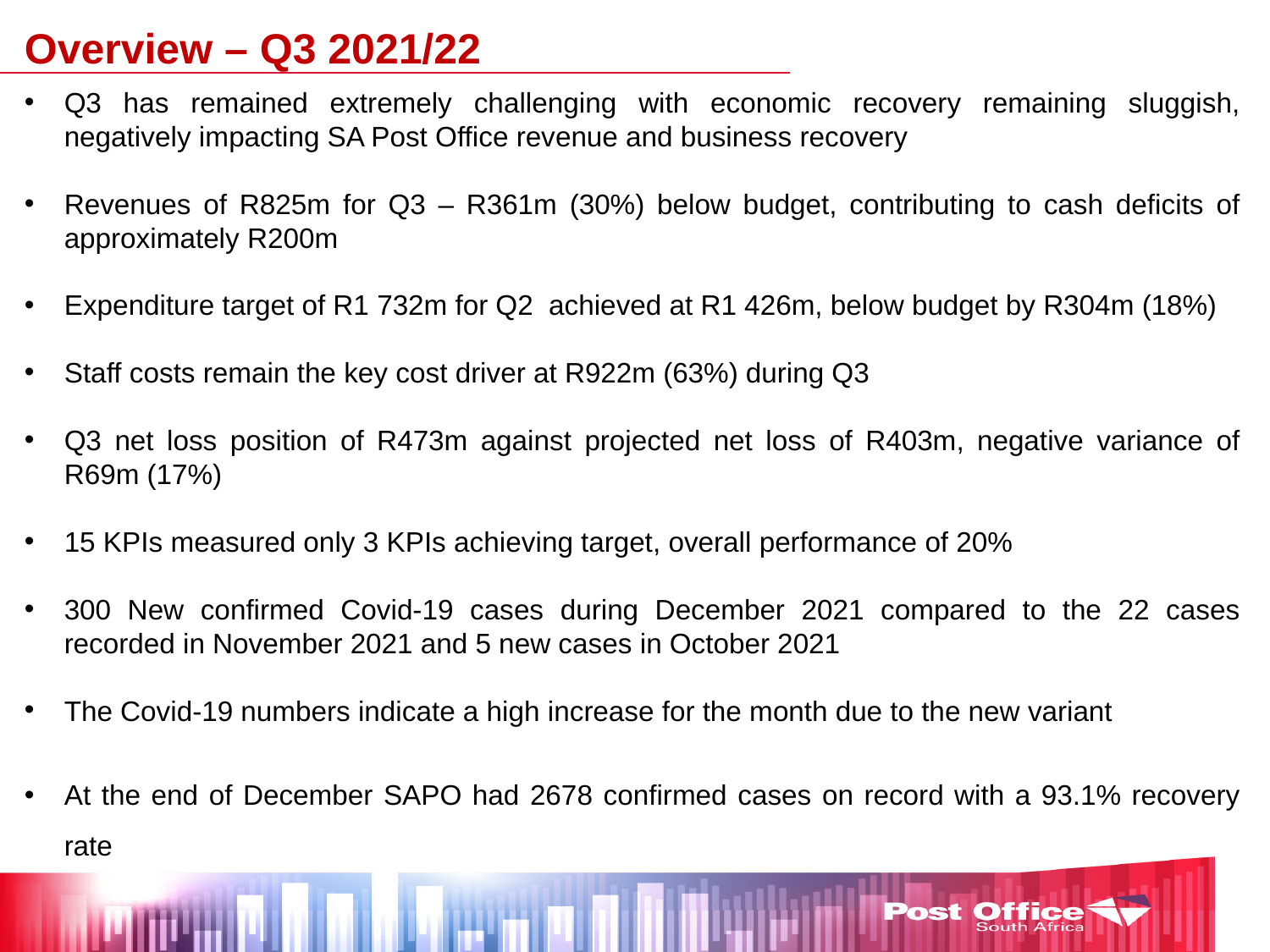

Overview – Q3 2021/22
Q3 has remained extremely challenging with economic recovery remaining sluggish, negatively impacting SA Post Office revenue and business recovery

Revenues of R825m for Q3 – R361m (30%) below budget, contributing to cash deficits of approximately R200m

Expenditure target of R1 732m for Q2  achieved at R1 426m, below budget by R304m (18%)

Staff costs remain the key cost driver at R922m (63%) during Q3

Q3 net loss position of R473m against projected net loss of R403m, negative variance of R69m (17%)

15 KPIs measured only 3 KPIs achieving target, overall performance of 20%

300 New confirmed Covid-19 cases during December 2021 compared to the 22 cases recorded in November 2021 and 5 new cases in October 2021

The Covid-19 numbers indicate a high increase for the month due to the new variant

At the end of December SAPO had 2678 confirmed cases on record with a 93.1% recovery rate